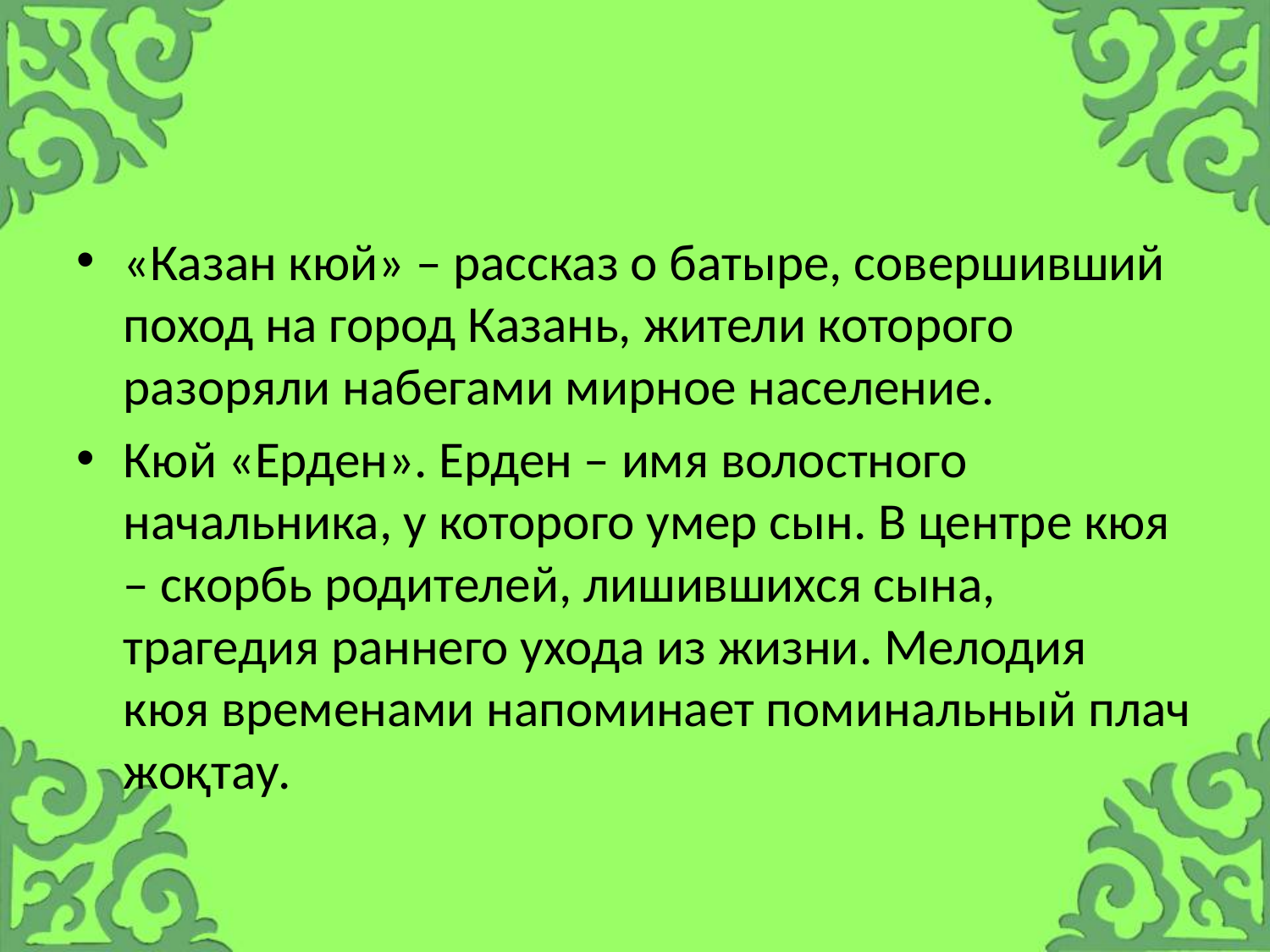

#
«Казан кюй» – рассказ о батыре, совершивший поход на город Казань, жители которого разоряли набегами мирное население.
Кюй «Ерден». Ерден – имя волостного начальника, у которого умер сын. В центре кюя – скорбь родителей, лишившихся сына, трагедия раннего ухода из жизни. Мелодия  кюя временами напоминает поминальный плач жоқтау.